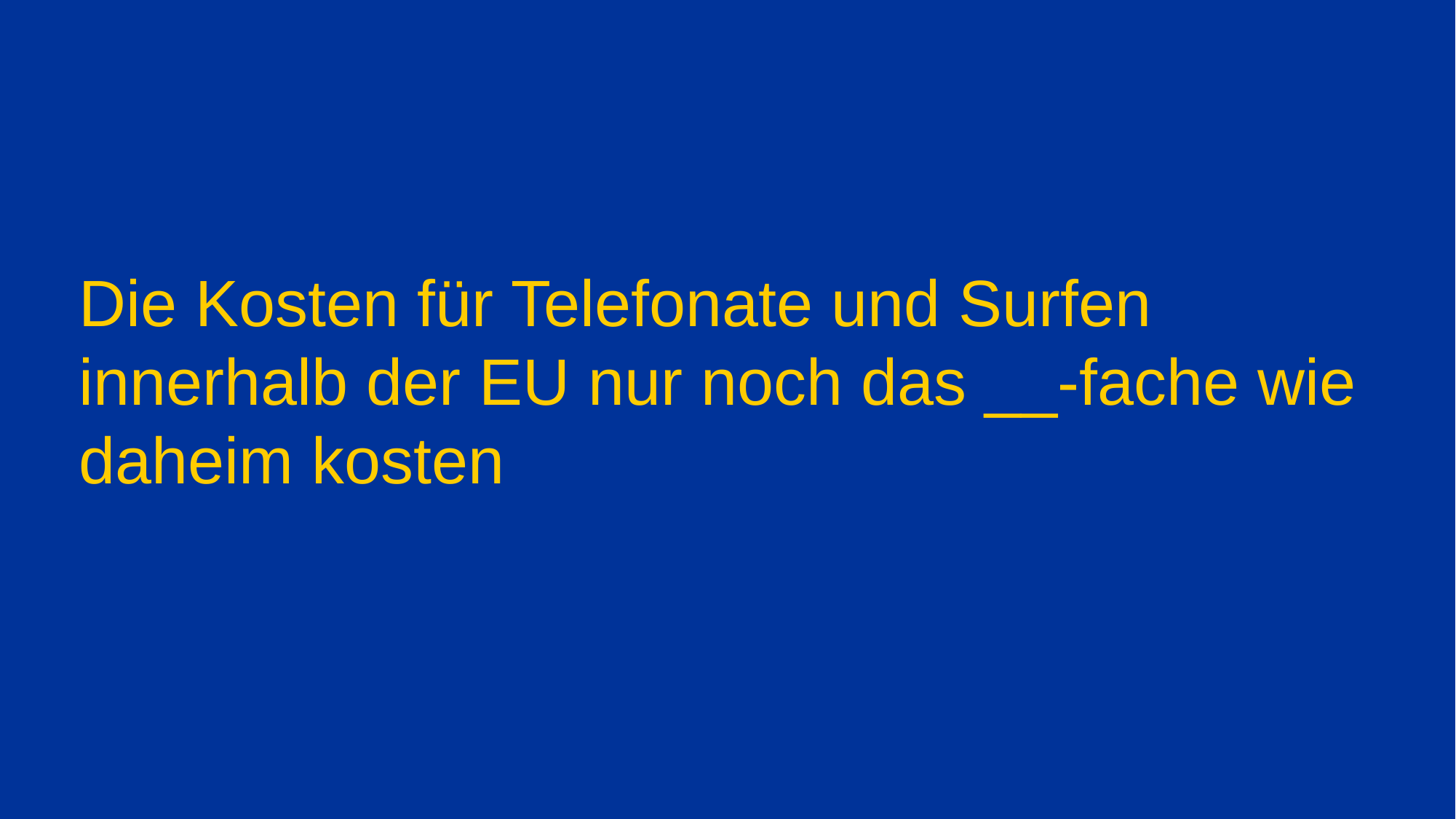

# Die Kosten für Telefonate und Surfen innerhalb der EU nur noch das __-fache wie daheim kosten